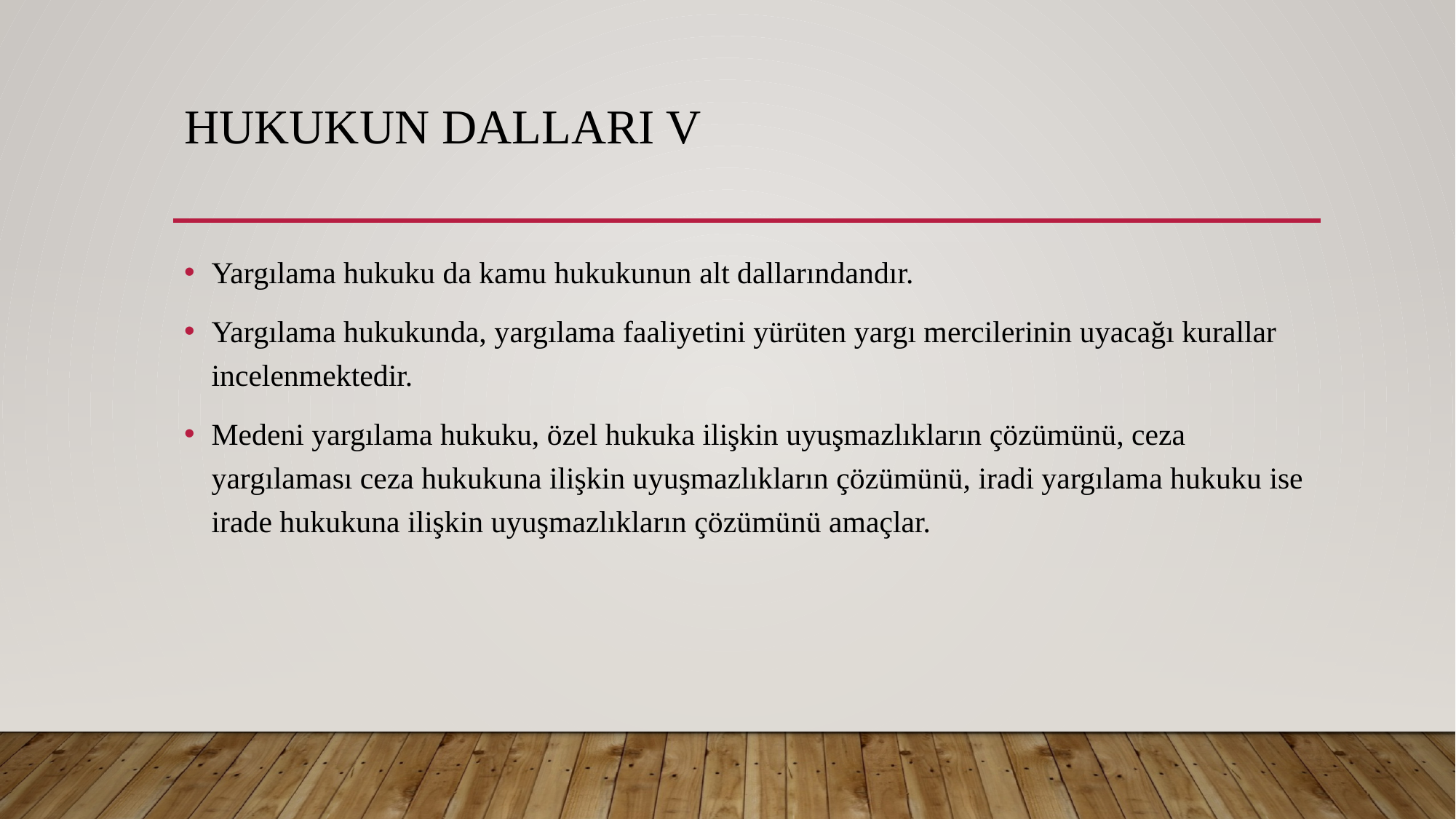

# Hukukun Dalları V
Yargılama hukuku da kamu hukukunun alt dallarındandır.
Yargılama hukukunda, yargılama faaliyetini yürüten yargı mercilerinin uyacağı kurallar incelenmektedir.
Medeni yargılama hukuku, özel hukuka ilişkin uyuşmazlıkların çözümünü, ceza yargılaması ceza hukukuna ilişkin uyuşmazlıkların çözümünü, iradi yargılama hukuku ise irade hukukuna ilişkin uyuşmazlıkların çözümünü amaçlar.